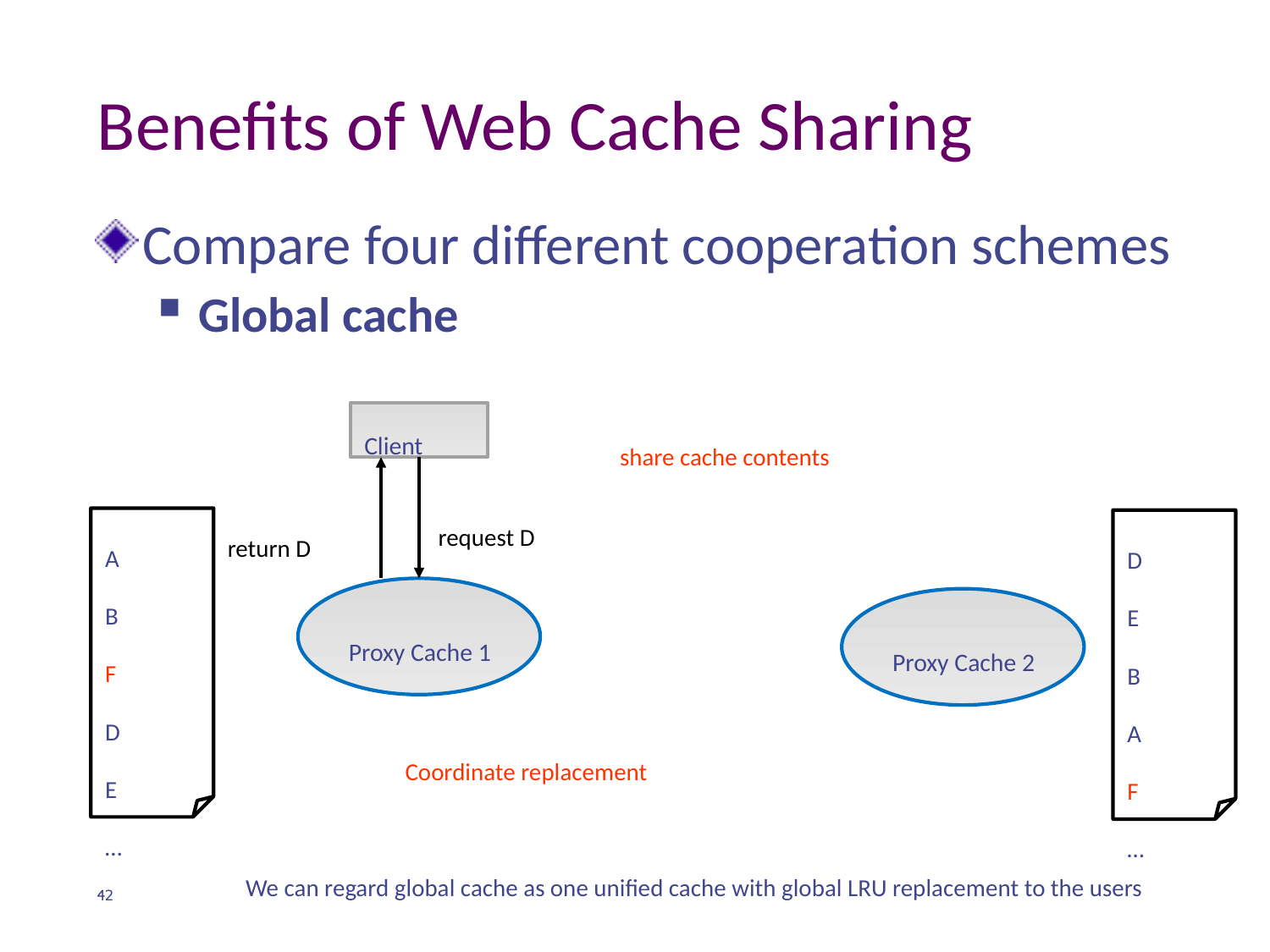

# Benefits of Web Cache Sharing
Compare four different cooperation schemes
Global cache
Client
share cache contents
request D
return D
A
B
F
D
E
…
D
E
B
A
F
…

Proxy Cache 1
Proxy Cache 2
Coordinate replacement
We can regard global cache as one unified cache with global LRU replacement to the users
42